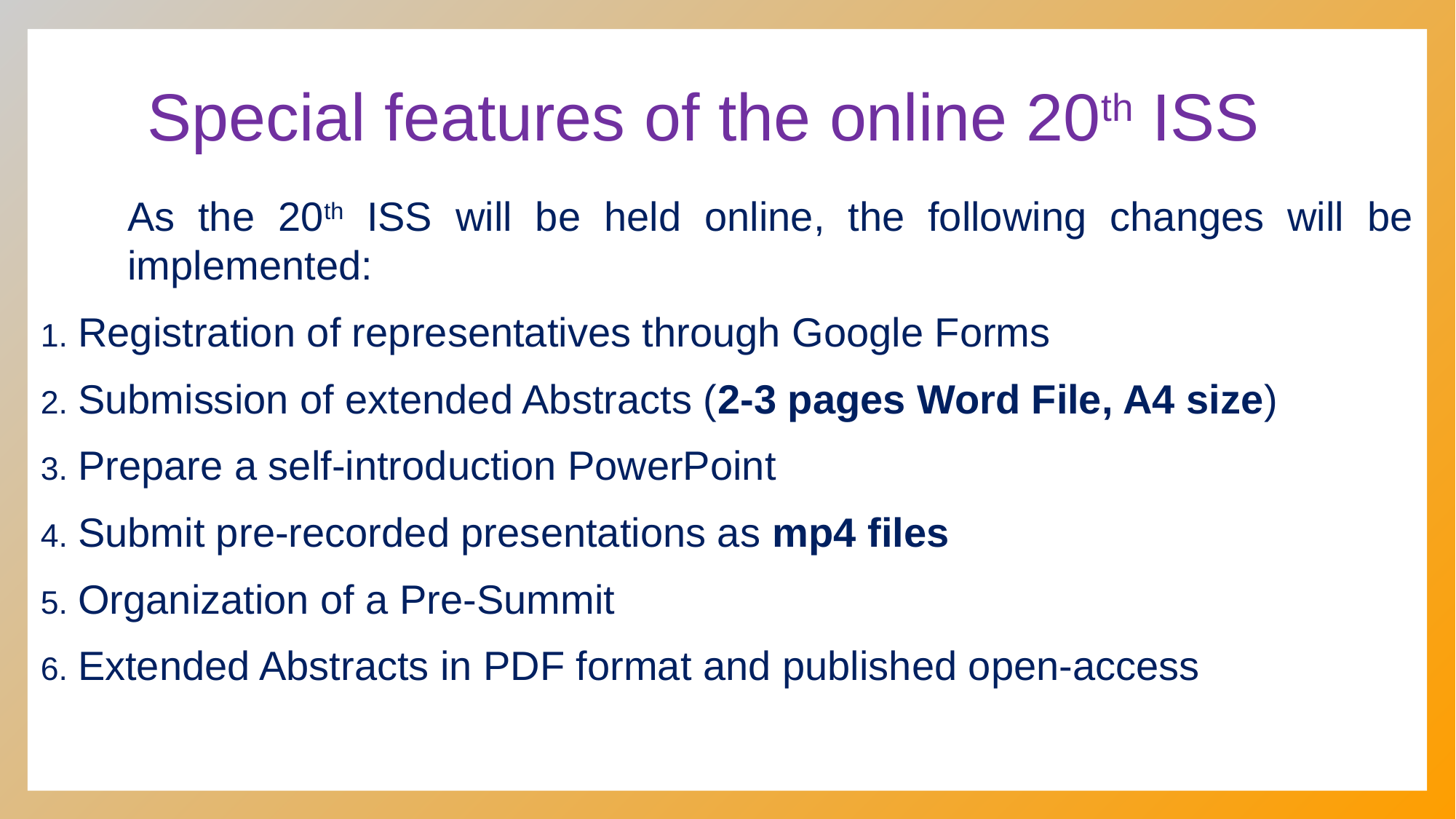

# Special features of the online 20th ISS
As the 20th ISS will be held online, the following changes will be implemented:
Registration of representatives through Google Forms
Submission of extended Abstracts (2-3 pages Word File, A4 size)
Prepare a self-introduction PowerPoint
Submit pre-recorded presentations as mp4 files
Organization of a Pre-Summit
Extended Abstracts in PDF format and published open-access